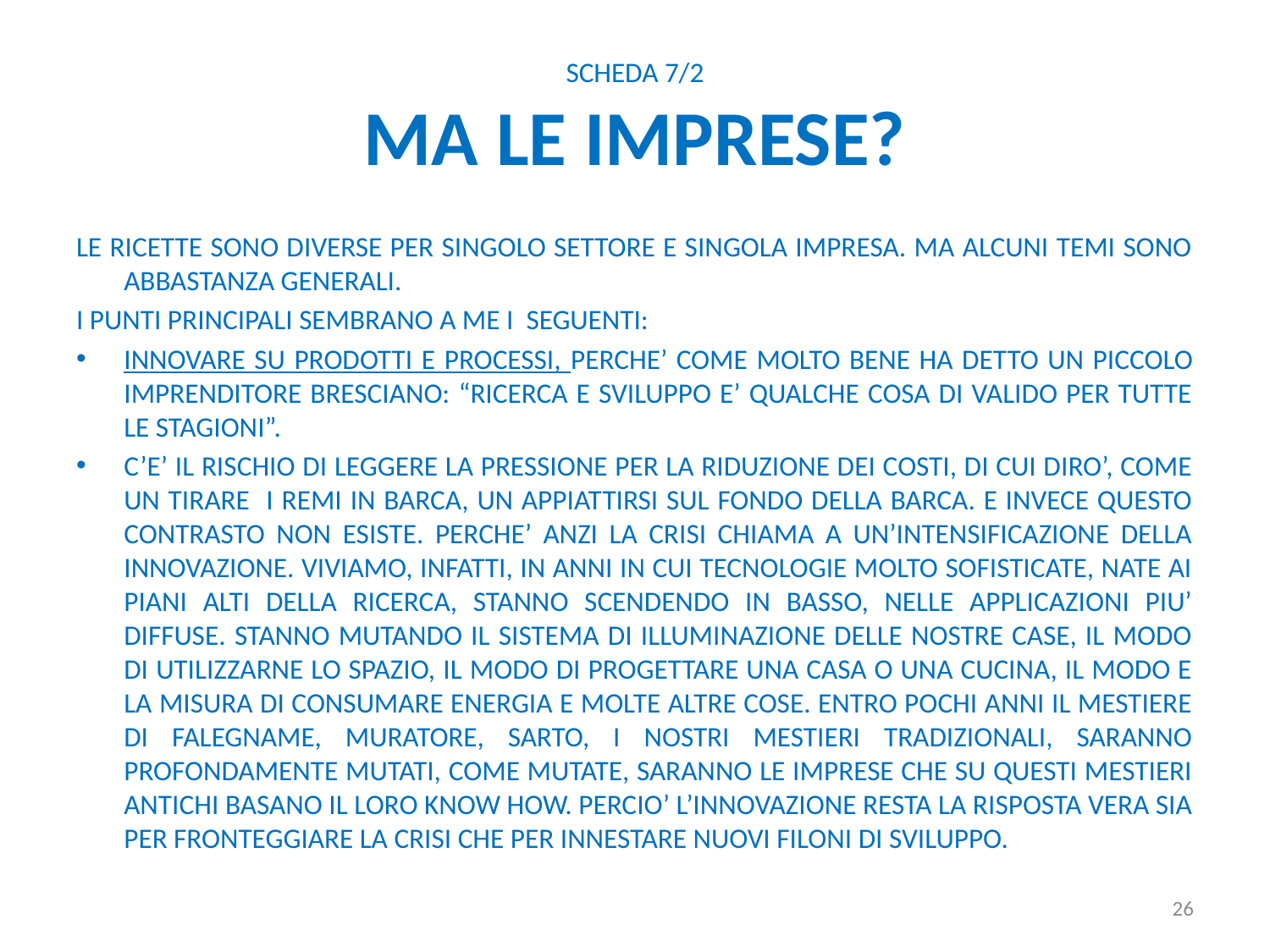

# Scheda 7/2 Ma le imprese?
Le ricette sono diverse per singolo settore e singola impresa. Ma alcuni temi sono abbastanza generali.
I punti principali sembrano a me i  seguenti:
Innovare su prodotti e processi, perche’ come molto bene ha detto un piccolo imprenditore bresciano: “ricerca e sviluppo e’ qualche cosa di valido per tutte le stagioni”.
C’e’ il rischio di leggere la pressione per la riduzione dei costi, di cui diro’, come un tirare  i remi in barca, un appiattirsi sul fondo della barca. e invece questo contrasto non esiste. Perche’ anzi la crisi chiama a un’intensificazione della innovazione. Viviamo, infatti, in anni in cui tecnologie molto sofisticate, nate ai piani alti della ricerca, stanno scendendo in basso, nelle applicazioni piu’ diffuse. Stanno mutando il sistema di illuminazione delle nostre case, il modo di utilizzarne lo spazio, il modo di progettare una casa o una cucina, il modo e la misura di consumare energia e molte altre cose. Entro pochi anni il mestiere di falegname, muratore, sarto, i nostri mestieri tradizionali, saranno profondamente mutati, come mutate, saranno le imprese che su questi mestieri antichi basano il loro know how. Percio’ l’innovazione resta la risposta vera sia per fronteggiare la crisi che per innestare nuovi filoni di sviluppo.
26